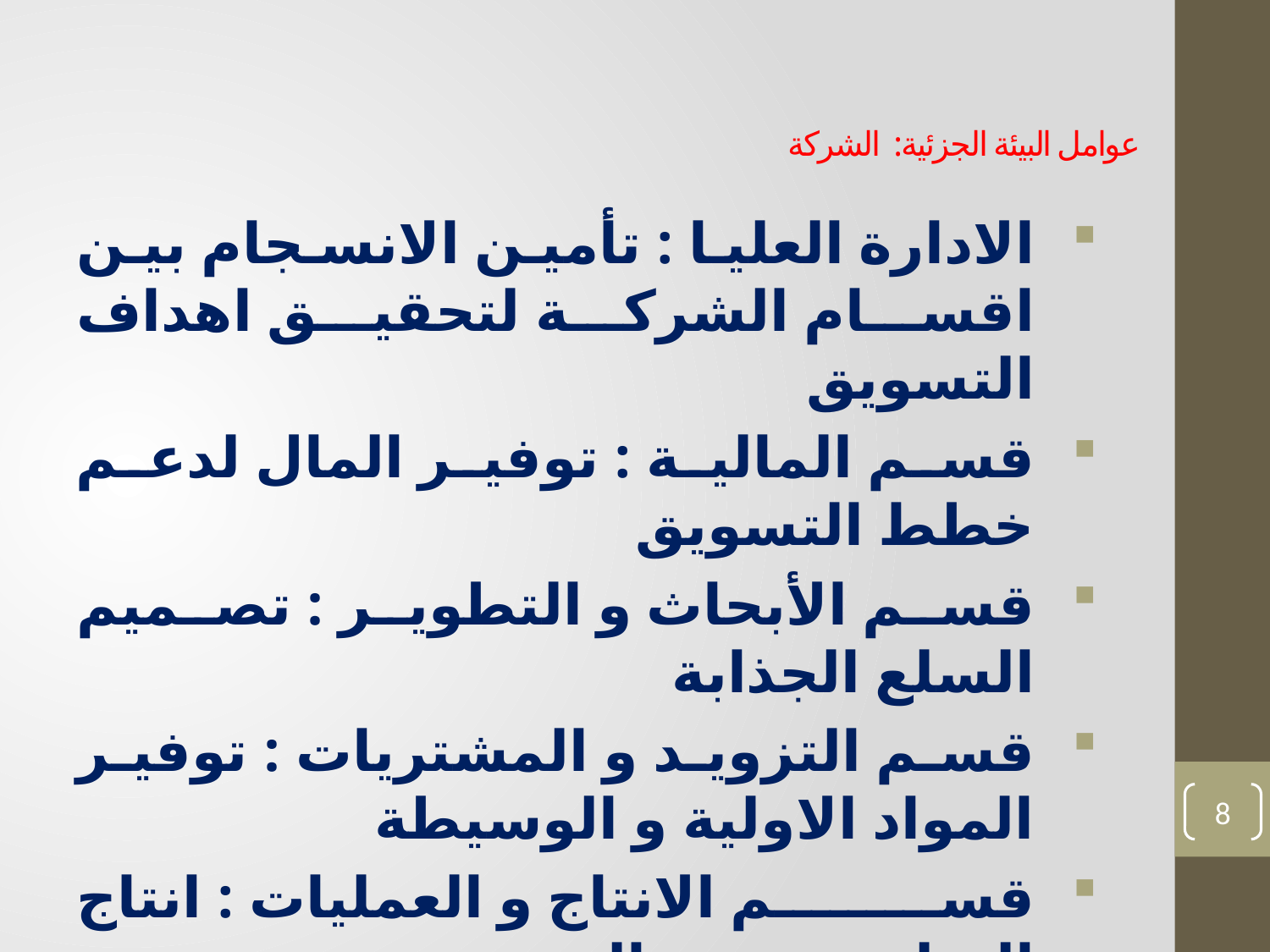

# عوامل البيئة الجزئية:  الشركة
الادارة العليا : تأمين الانسجام بين اقسام الشركة لتحقيق اهداف التسويق
قسم المالية : توفير المال لدعم خطط التسويق
قسم الأبحاث و التطوير : تصميم السلع الجذابة
قسم التزويد و المشتريات : توفير المواد الاولية و الوسيطة
قسم الانتاج و العمليات : انتاج السلع بجودة عالية
قسم المحاسبة: تقدير التكاليف و العوائد
8